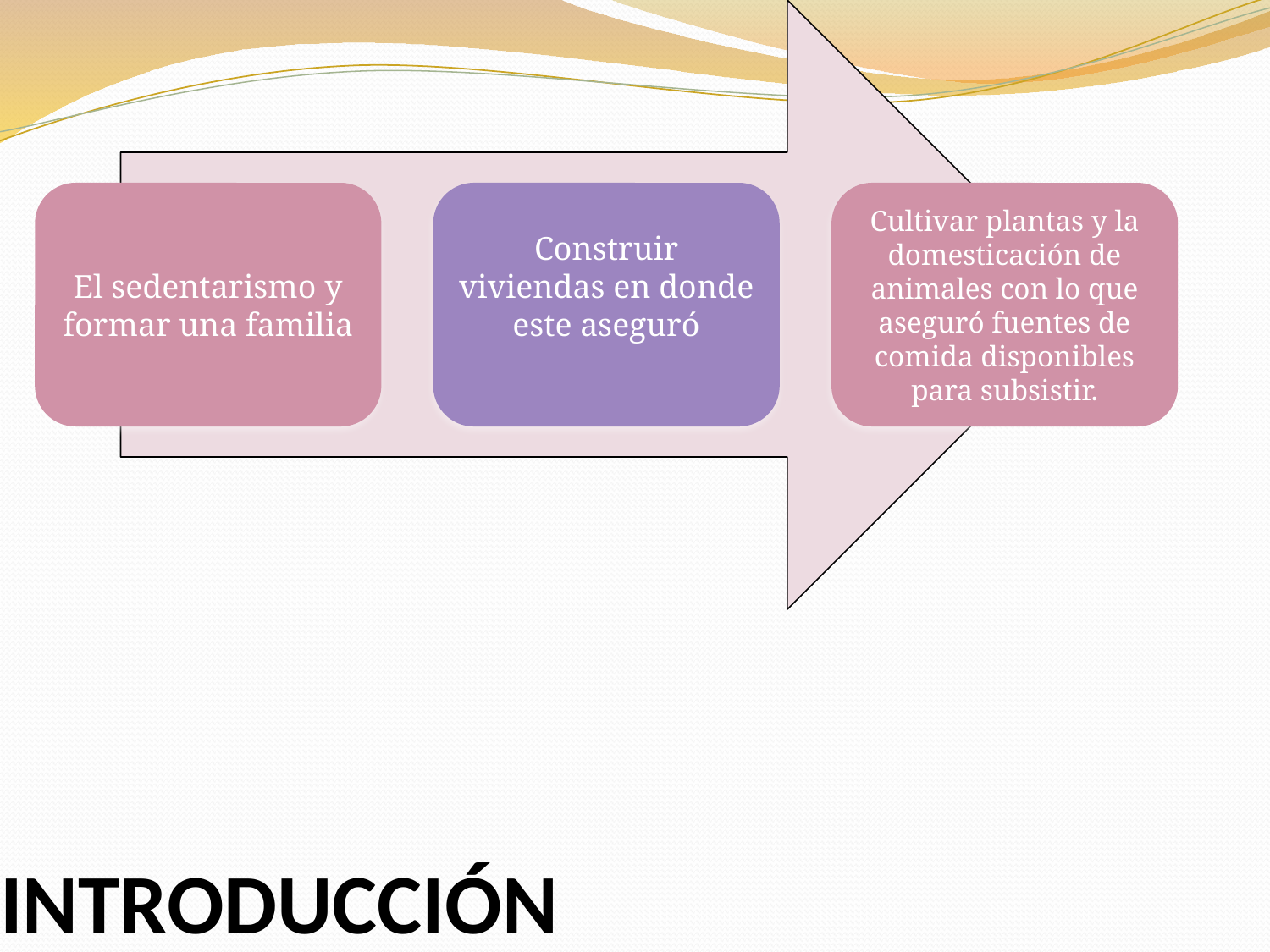

El sedentarismo y formar una familia
Construir viviendas en donde este aseguró
Cultivar plantas y la domesticación de animales con lo que aseguró fuentes de comida disponibles para subsistir.
# INTRODUCCIÓN